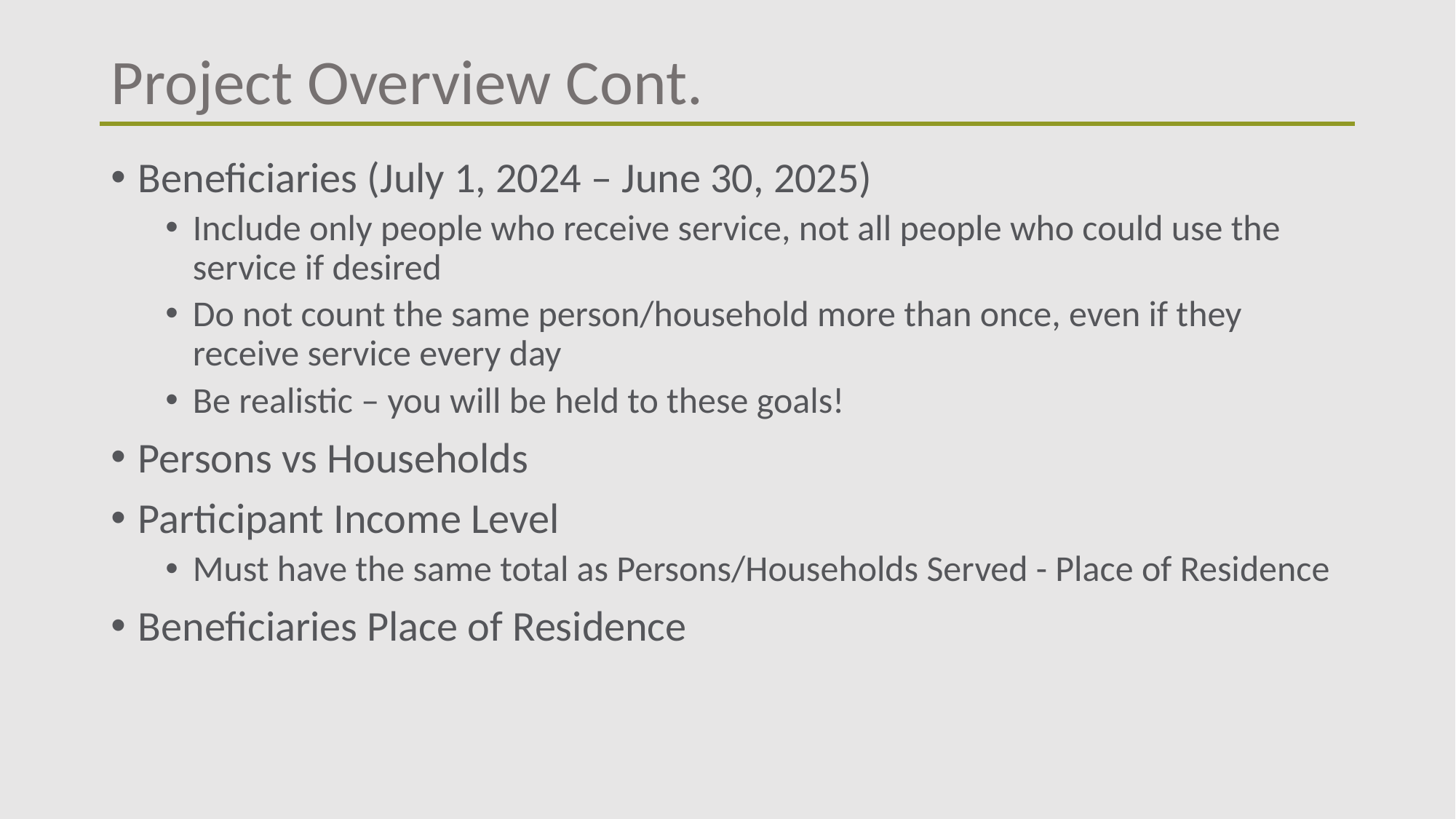

# Project Overview Cont.
Beneficiaries (July 1, 2024 – June 30, 2025)
Include only people who receive service, not all people who could use the service if desired
Do not count the same person/household more than once, even if they receive service every day
Be realistic – you will be held to these goals!
Persons vs Households
Participant Income Level
Must have the same total as Persons/Households Served - Place of Residence
Beneficiaries Place of Residence